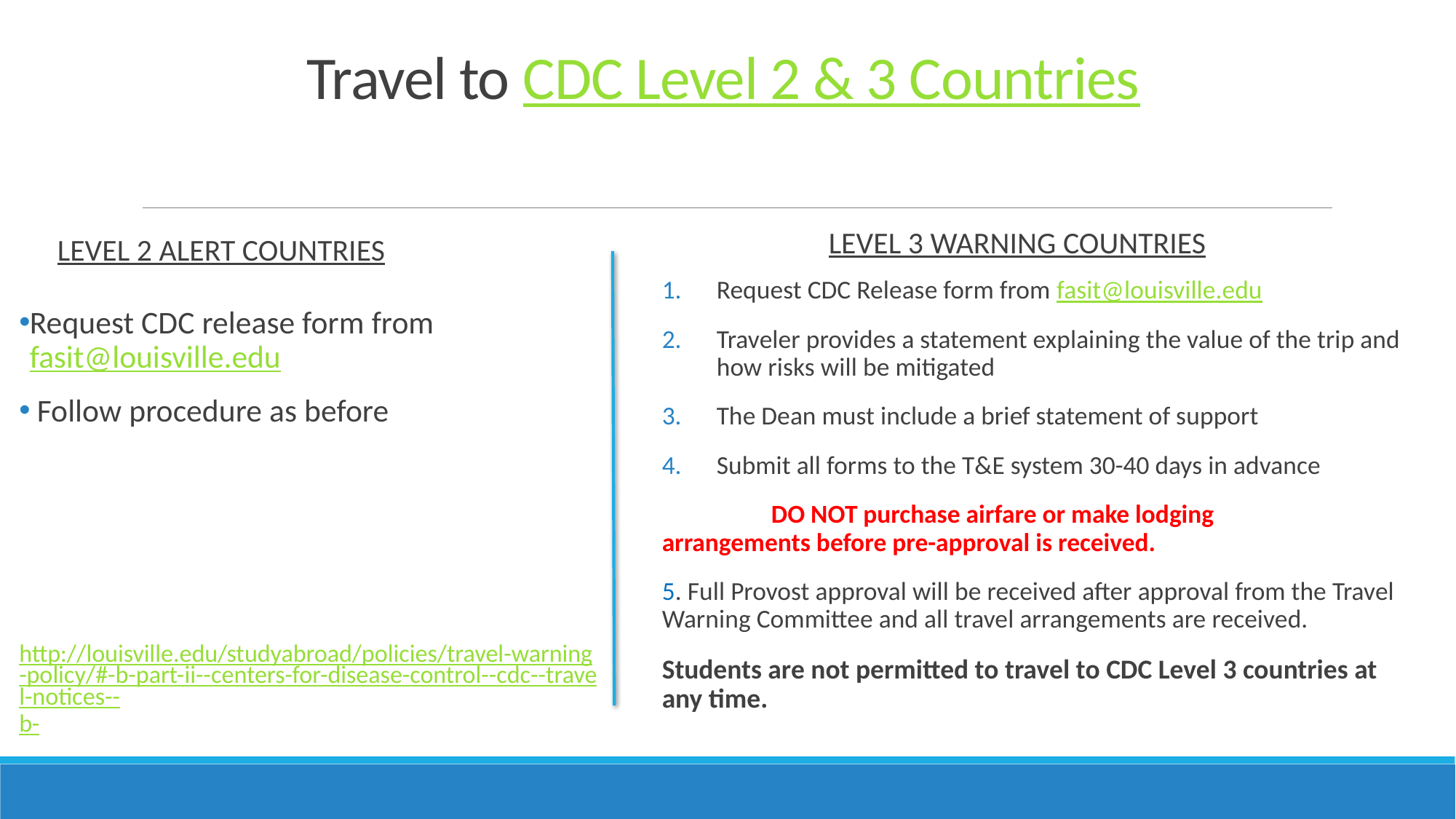

# Travel to CDC Level 2 & 3 Countries
Level 3 Warning Countries
Level 2 Alert Countries
Request CDC Release form from fasit@louisville.edu
Traveler provides a statement explaining the value of the trip and how risks will be mitigated
The Dean must include a brief statement of support
Submit all forms to the T&E system 30-40 days in advance
	DO NOT purchase airfare or make lodging 	arrangements before pre-approval is received.
5. Full Provost approval will be received after approval from the Travel Warning Committee and all travel arrangements are received.
Students are not permitted to travel to CDC Level 3 countries at any time.

Request CDC release form from fasit@louisville.edu
 Follow procedure as before

http://louisville.edu/studyabroad/policies/travel-warning-policy/#-b-part-ii--centers-for-disease-control--cdc--travel-notices--b-